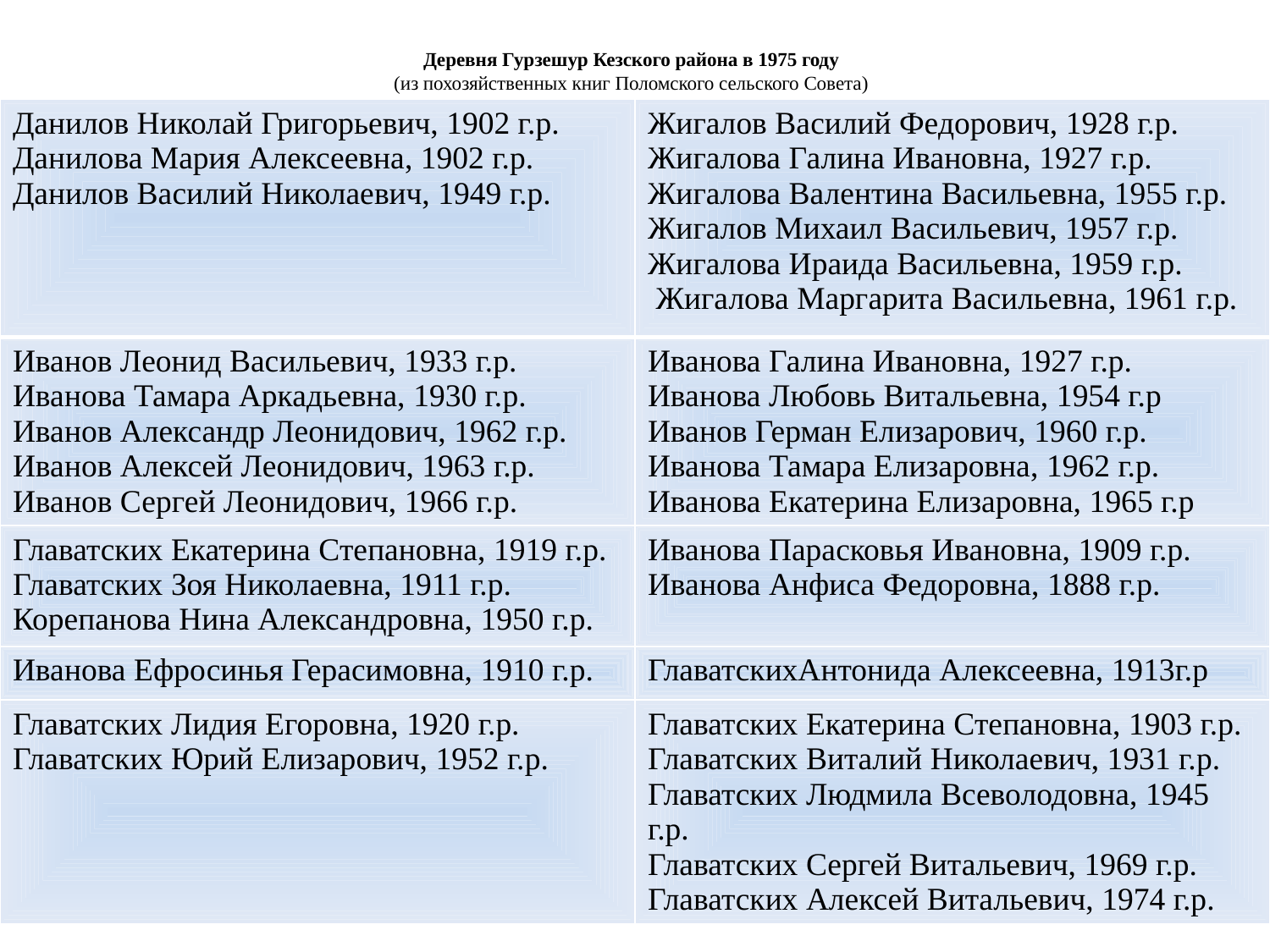

# Деревня Гурзешур Кезского района в 1975 году (из похозяйственных книг Поломского сельского Совета)
| Данилов Николай Григорьевич, 1902 г.р. Данилова Мария Алексеевна, 1902 г.р. Данилов Василий Николаевич, 1949 г.р. | Жигалов Василий Федорович, 1928 г.р. Жигалова Галина Ивановна, 1927 г.р. Жигалова Валентина Васильевна, 1955 г.р. Жигалов Михаил Васильевич, 1957 г.р. Жигалова Ираида Васильевна, 1959 г.р.  Жигалова Маргарита Васильевна, 1961 г.р. |
| --- | --- |
| Иванов Леонид Васильевич, 1933 г.р. Иванова Тамара Аркадьевна, 1930 г.р. Иванов Александр Леонидович, 1962 г.р. Иванов Алексей Леонидович, 1963 г.р. Иванов Сергей Леонидович, 1966 г.р. | Иванова Галина Ивановна, 1927 г.р. Иванова Любовь Витальевна, 1954 г.р Иванов Герман Елизарович, 1960 г.р. Иванова Тамара Елизаровна, 1962 г.р. Иванова Екатерина Елизаровна, 1965 г.р |
| Главатских Екатерина Степановна, 1919 г.р. Главатских Зоя Николаевна, 1911 г.р. Корепанова Нина Александровна, 1950 г.р. | Иванова Парасковья Ивановна, 1909 г.р. Иванова Анфиса Федоровна, 1888 г.р. |
| Иванова Ефросинья Герасимовна, 1910 г.р. | ГлаватскихАнтонида Алексеевна, 1913г.р |
| Главатских Лидия Егоровна, 1920 г.р. Главатских Юрий Елизарович, 1952 г.р. | Главатских Екатерина Степановна, 1903 г.р. Главатских Виталий Николаевич, 1931 г.р. Главатских Людмила Всеволодовна, 1945 г.р. Главатских Сергей Витальевич, 1969 г.р. Главатских Алексей Витальевич, 1974 г.р. |